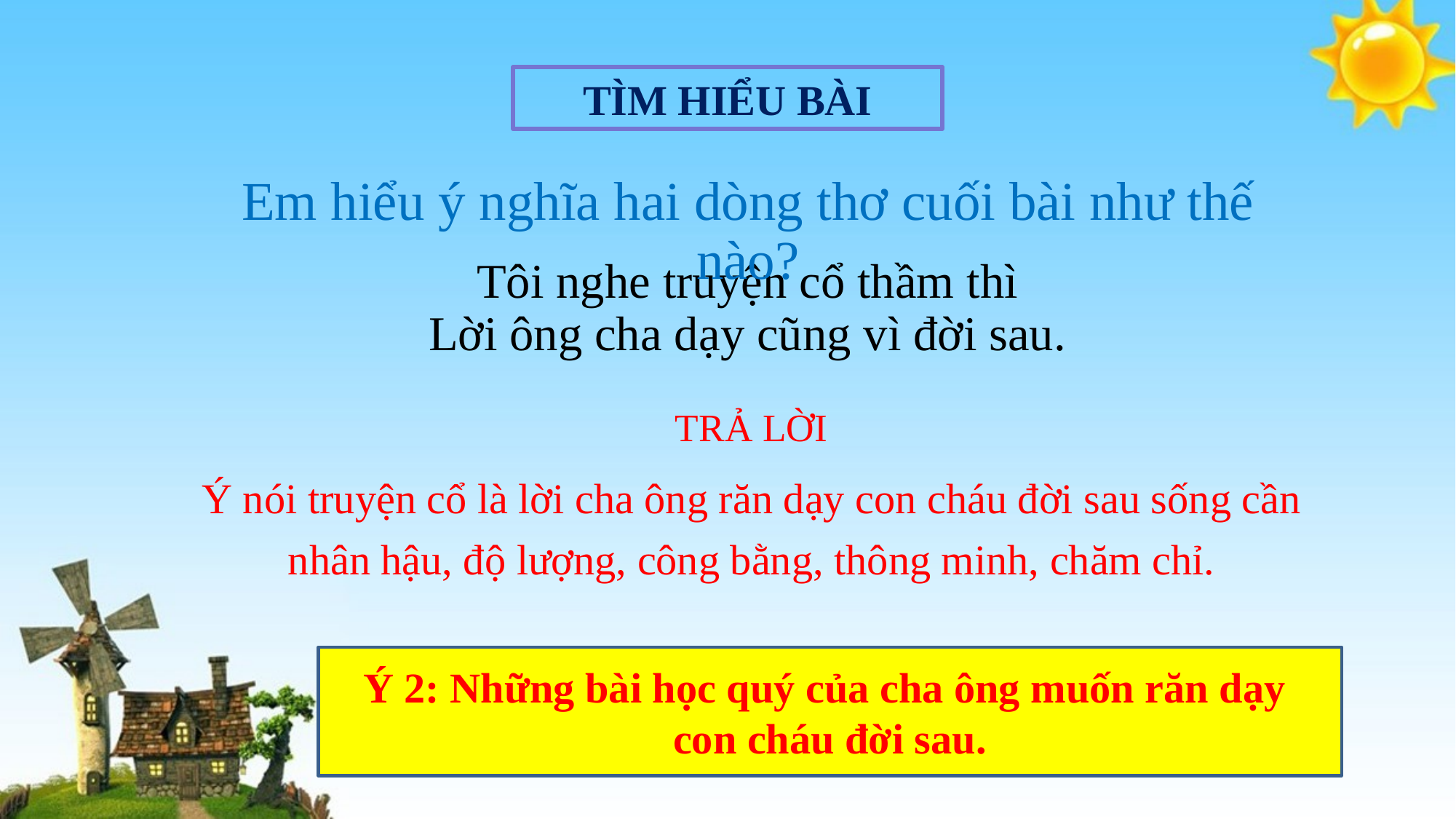

TÌM HIỂU BÀI
Em hiểu ý nghĩa hai dòng thơ cuối bài như thế nào?
# Tôi nghe truyện cổ thầm thì Lời ông cha dạy cũng vì đời sau.
TRẢ LỜI
Ý nói truyện cổ là lời cha ông răn dạy con cháu đời sau sống cần nhân hậu, độ lượng, công bằng, thông minh, chăm chỉ.

Ý 2: Những bài học quý của cha ông muốn răn dạy
con cháu đời sau.